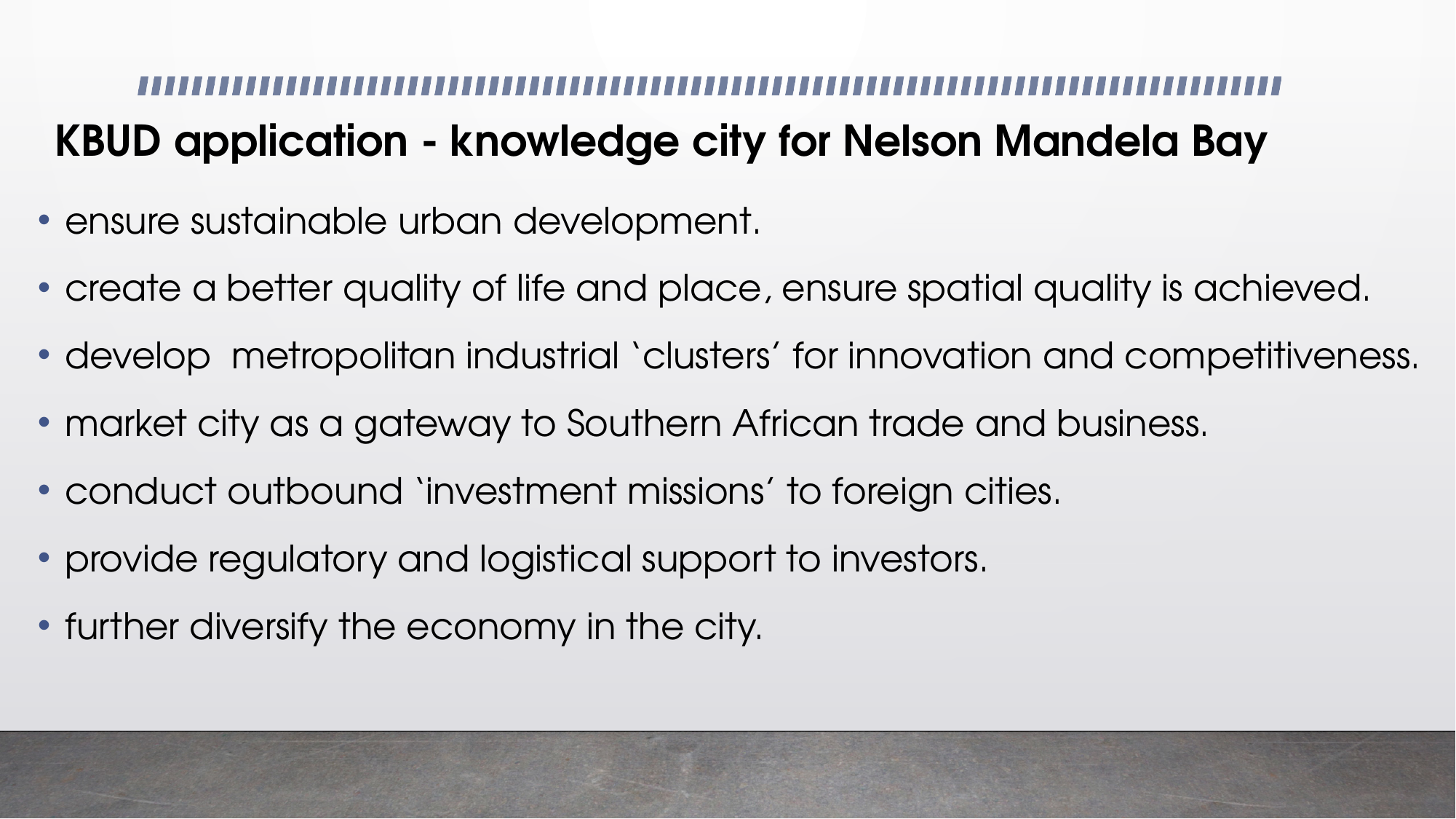

# KBUD application - knowledge city for Nelson Mandela Bay
ensure sustainable urban development.
create a better quality of life and place, ensure spatial quality is achieved.
develop  metropolitan industrial ‘clusters’ for innovation and competitiveness.
market city as a gateway to Southern African trade and business.
conduct outbound ‘investment missions’ to foreign cities.
provide regulatory and logistical support to investors.
further diversify the economy in the city.